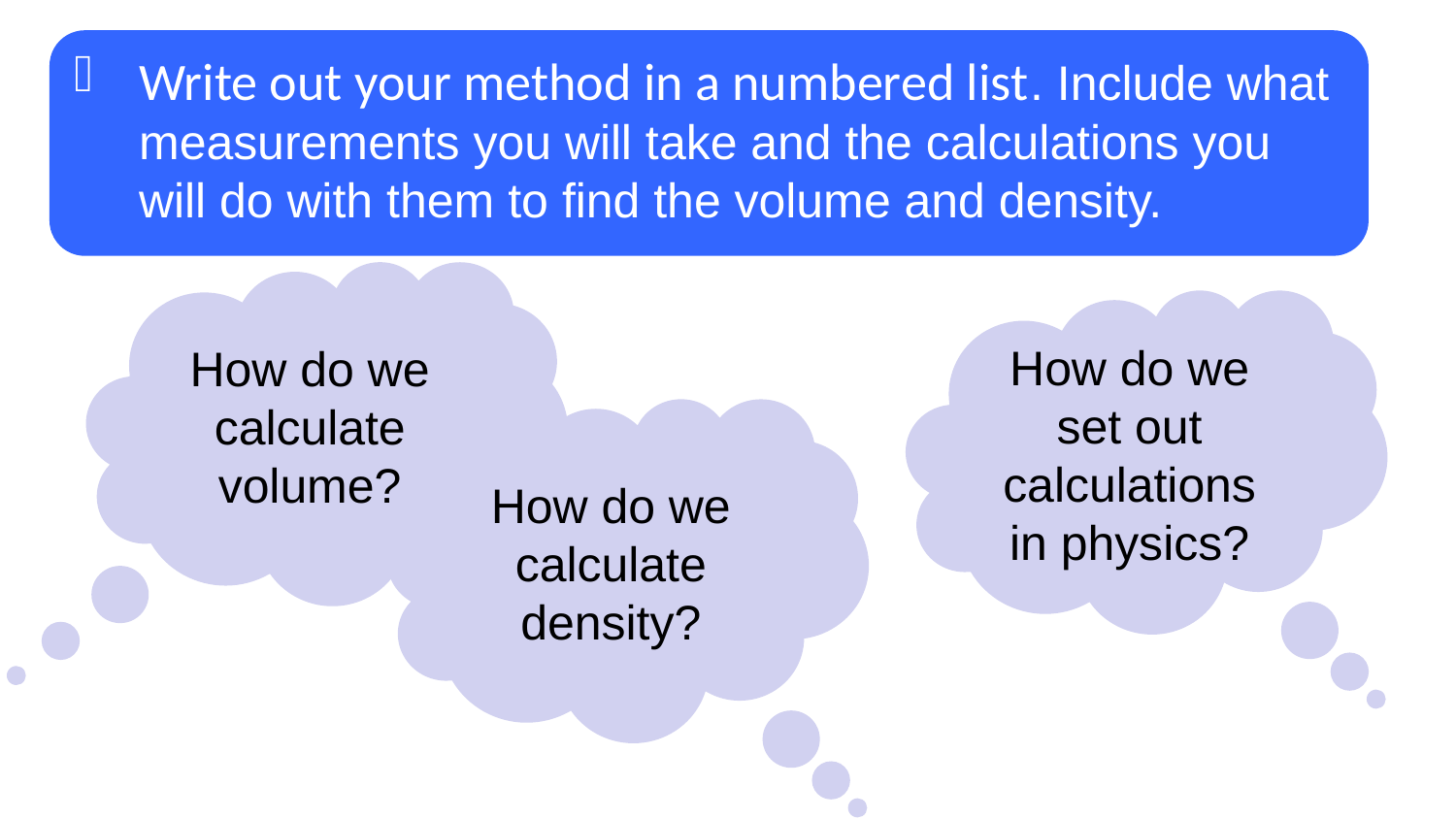

Write out your method in a numbered list. Include what measurements you will take and the calculations you will do with them to find the volume and density.
How do we calculate volume?
How do we set out calculations in physics?
How do we calculate density?